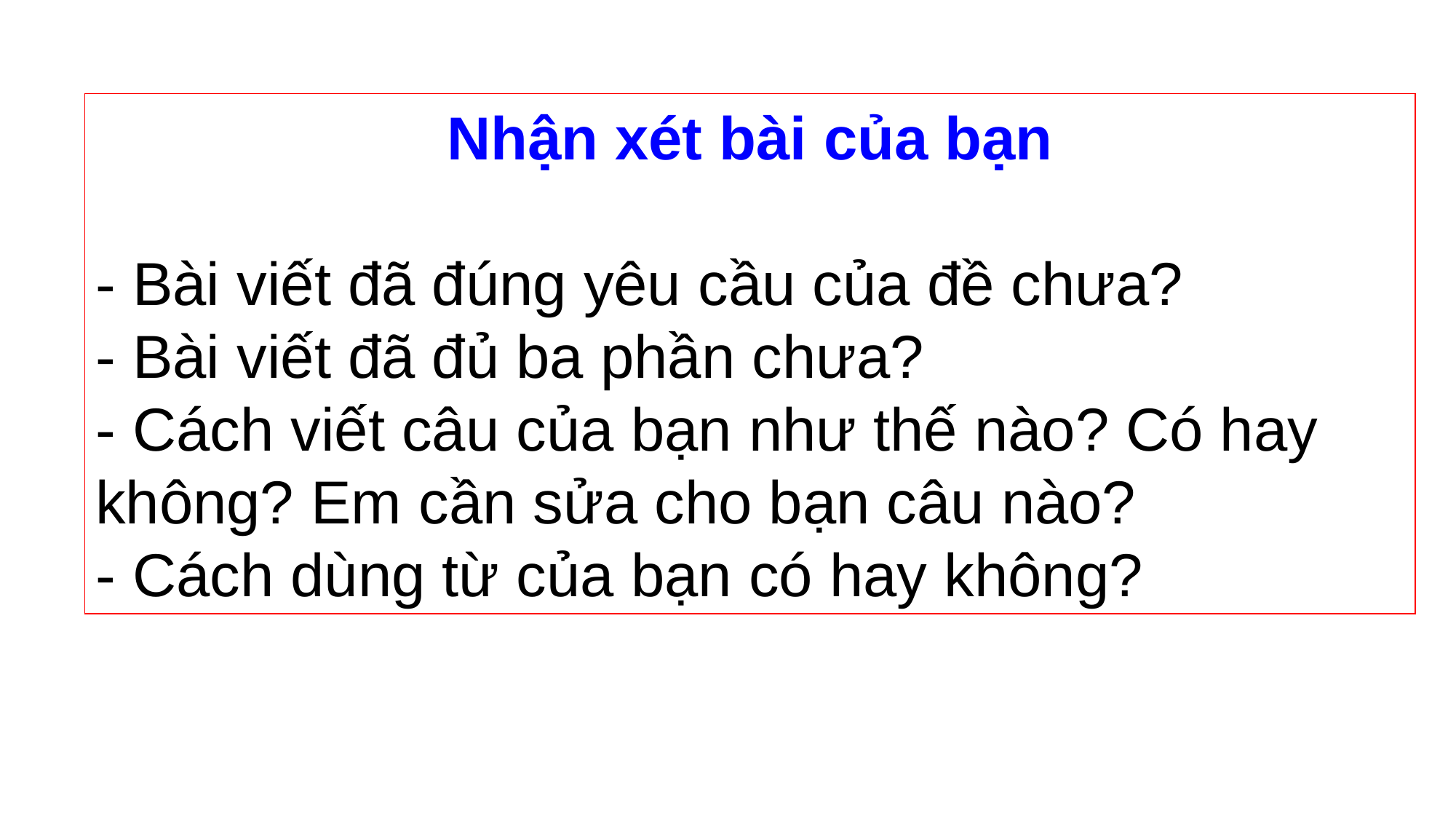

Nhận xét bài của bạn

- Bài viết đã đúng yêu cầu của đề chưa?
- Bài viết đã đủ ba phần chưa?
- Cách viết câu của bạn như thế nào? Có hay không? Em cần sửa cho bạn câu nào?
- Cách dùng từ của bạn có hay không?